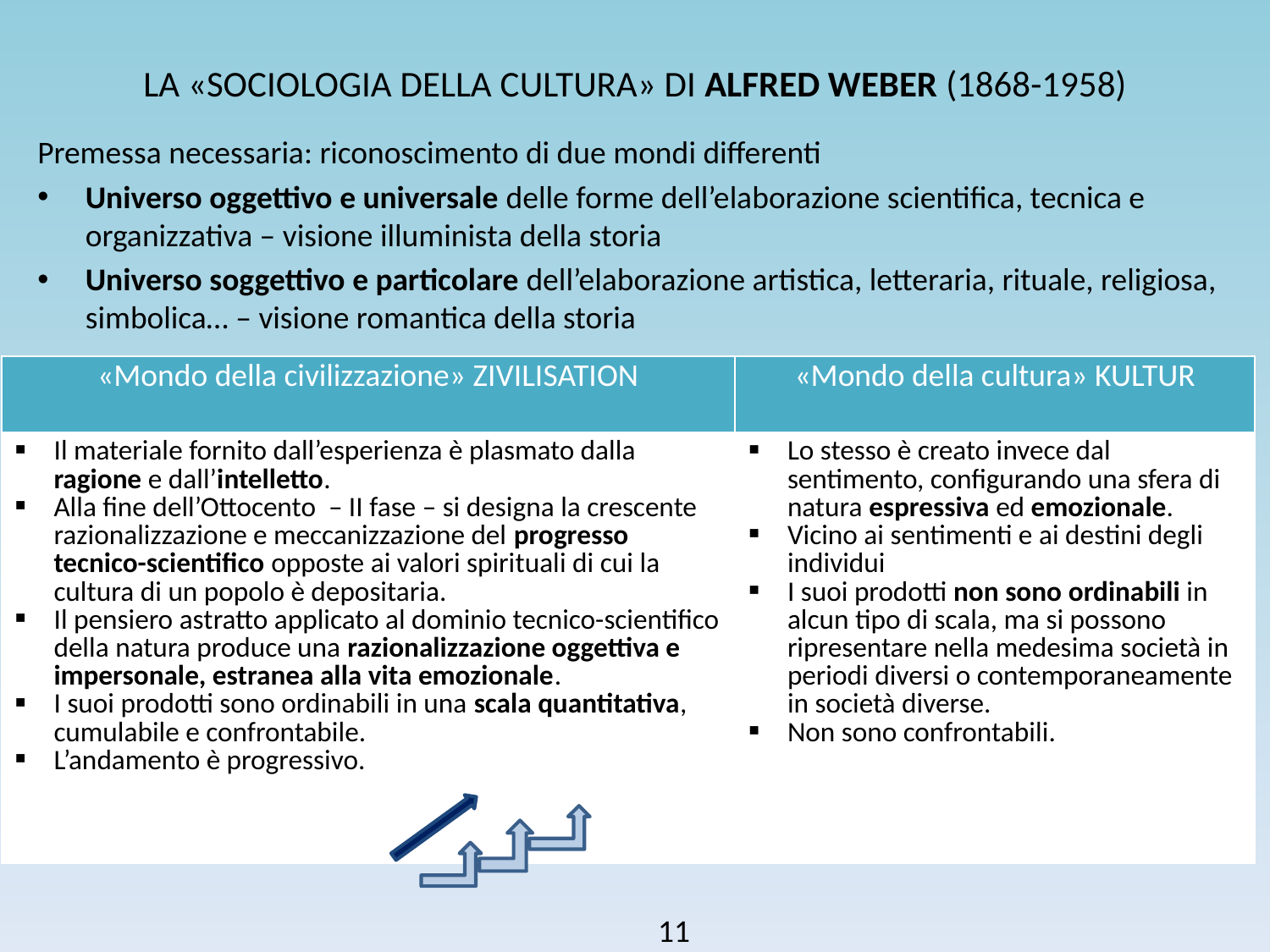

# LA «SOCIOLOGIA DELLA CULTURA» DI ALFRED WEBER (1868-1958)
Premessa necessaria: riconoscimento di due mondi differenti
Universo oggettivo e universale delle forme dell’elaborazione scientifica, tecnica e organizzativa – visione illuminista della storia
Universo soggettivo e particolare dell’elaborazione artistica, letteraria, rituale, religiosa, simbolica… – visione romantica della storia

| «Mondo della civilizzazione» ZIVILISATION | «Mondo della cultura» KULTUR |
| --- | --- |
| Il materiale fornito dall’esperienza è plasmato dalla ragione e dall’intelletto. Alla fine dell’Ottocento – II fase – si designa la crescente razionalizzazione e meccanizzazione del progresso tecnico-scientifico opposte ai valori spirituali di cui la cultura di un popolo è depositaria. Il pensiero astratto applicato al dominio tecnico-scientifico della natura produce una razionalizzazione oggettiva e impersonale, estranea alla vita emozionale. I suoi prodotti sono ordinabili in una scala quantitativa, cumulabile e confrontabile. L’andamento è progressivo. | Lo stesso è creato invece dal sentimento, configurando una sfera di natura espressiva ed emozionale. Vicino ai sentimenti e ai destini degli individui I suoi prodotti non sono ordinabili in alcun tipo di scala, ma si possono ripresentare nella medesima società in periodi diversi o contemporaneamente in società diverse. Non sono confrontabili. |

11